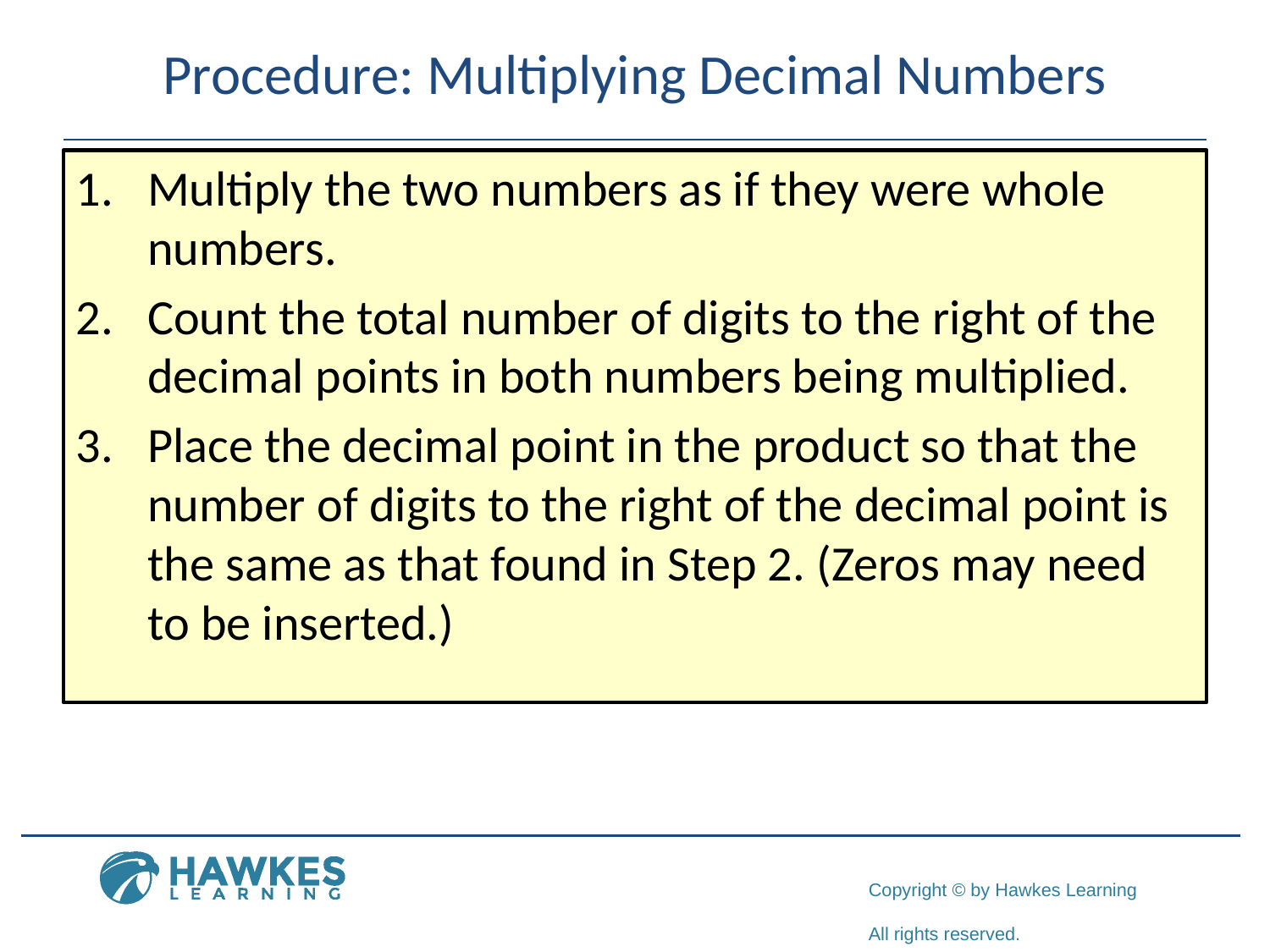

# Procedure: Multiplying Decimal Numbers
​Multiply the two numbers as if they were whole numbers.
​Count the total number of digits to the right of the decimal points in both numbers being multiplied.
​Place the decimal point in the product so that the number of digits to the right of the decimal point is the same as that found in Step 2. (Zeros may need to be inserted.)